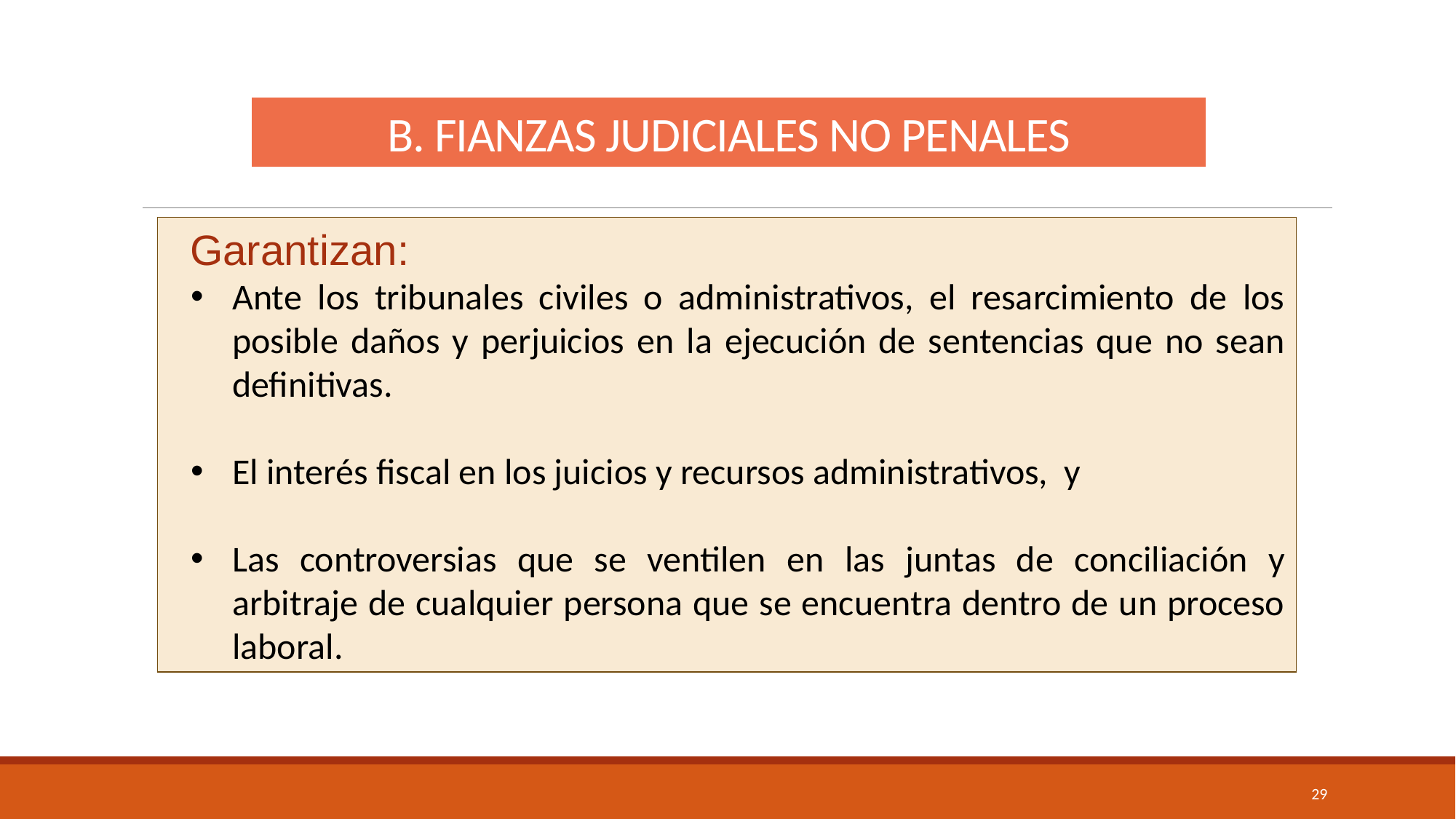

# B. FIANZAS JUDICIALES NO PENALES
Garantizan:
Ante los tribunales civiles o administrativos, el resarcimiento de los posible daños y perjuicios en la ejecución de sentencias que no sean definitivas.

El interés fiscal en los juicios y recursos administrativos,  y

Las controversias que se ventilen en las juntas de conciliación y arbitraje de cualquier persona que se encuentra dentro de un proceso laboral.
29